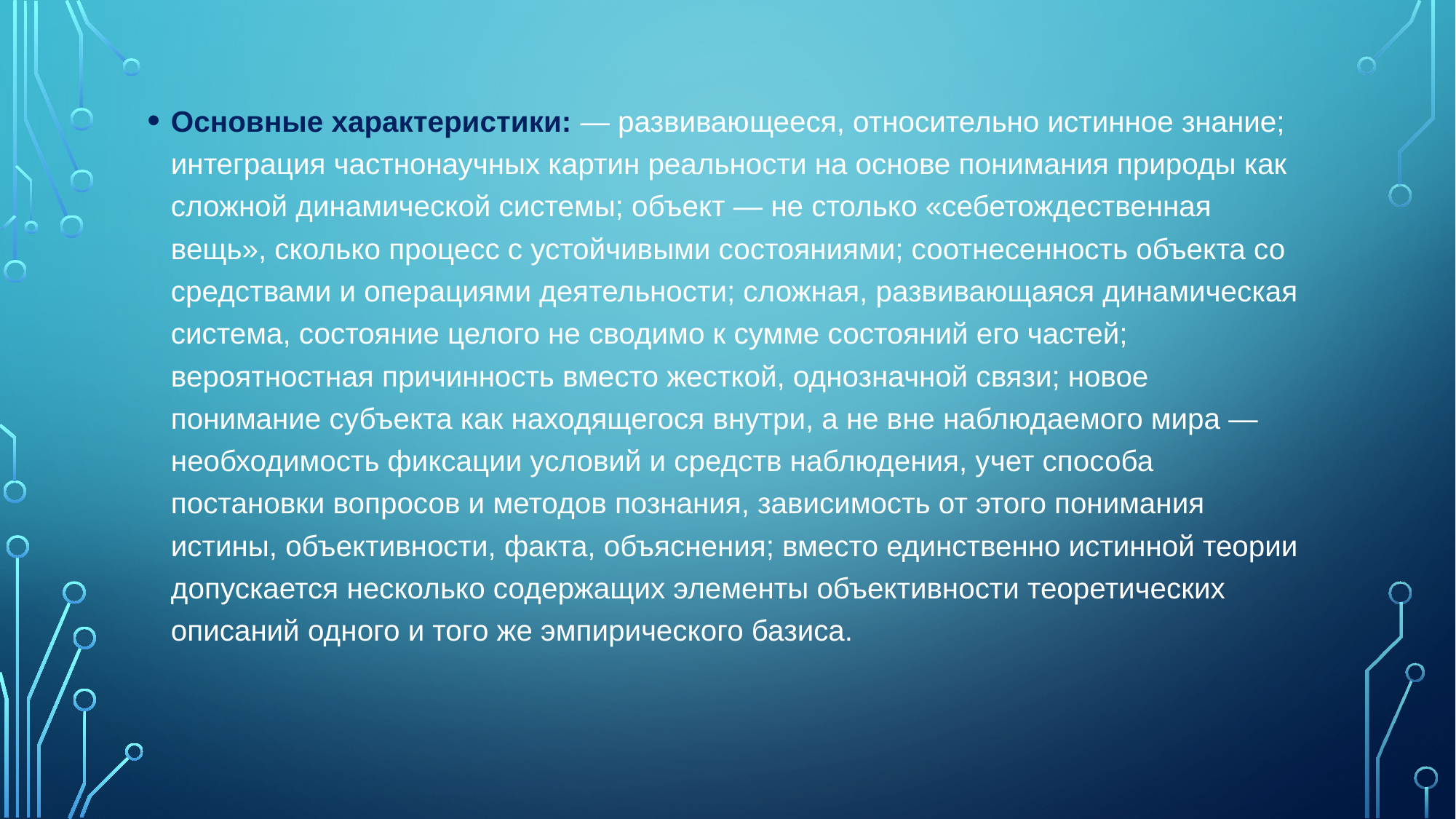

Основные характеристики: — развивающееся, относительно истинное знание; интеграция частнонаучных картин реальности на основе понимания природы как сложной динамической системы; объект — не столько «себетождественная вещь», сколько процесс с устойчивыми состояниями; соотнесенность объекта со средствами и операциями деятельности; сложная, развивающаяся динамическая система, состояние целого не сводимо к сумме состояний его частей; вероятностная причинность вместо жесткой, однозначной связи; новое понимание субъекта как находящегося внутри, а не вне наблюдаемого мира — необходимость фиксации условий и средств наблюдения, учет способа постановки вопросов и методов познания, зависимость от этого понимания истины, объективности, факта, объяснения; вместо единственно истинной теории допускается несколько содержащих элементы объективности теоретических описаний одного и того же эмпирического базиса.